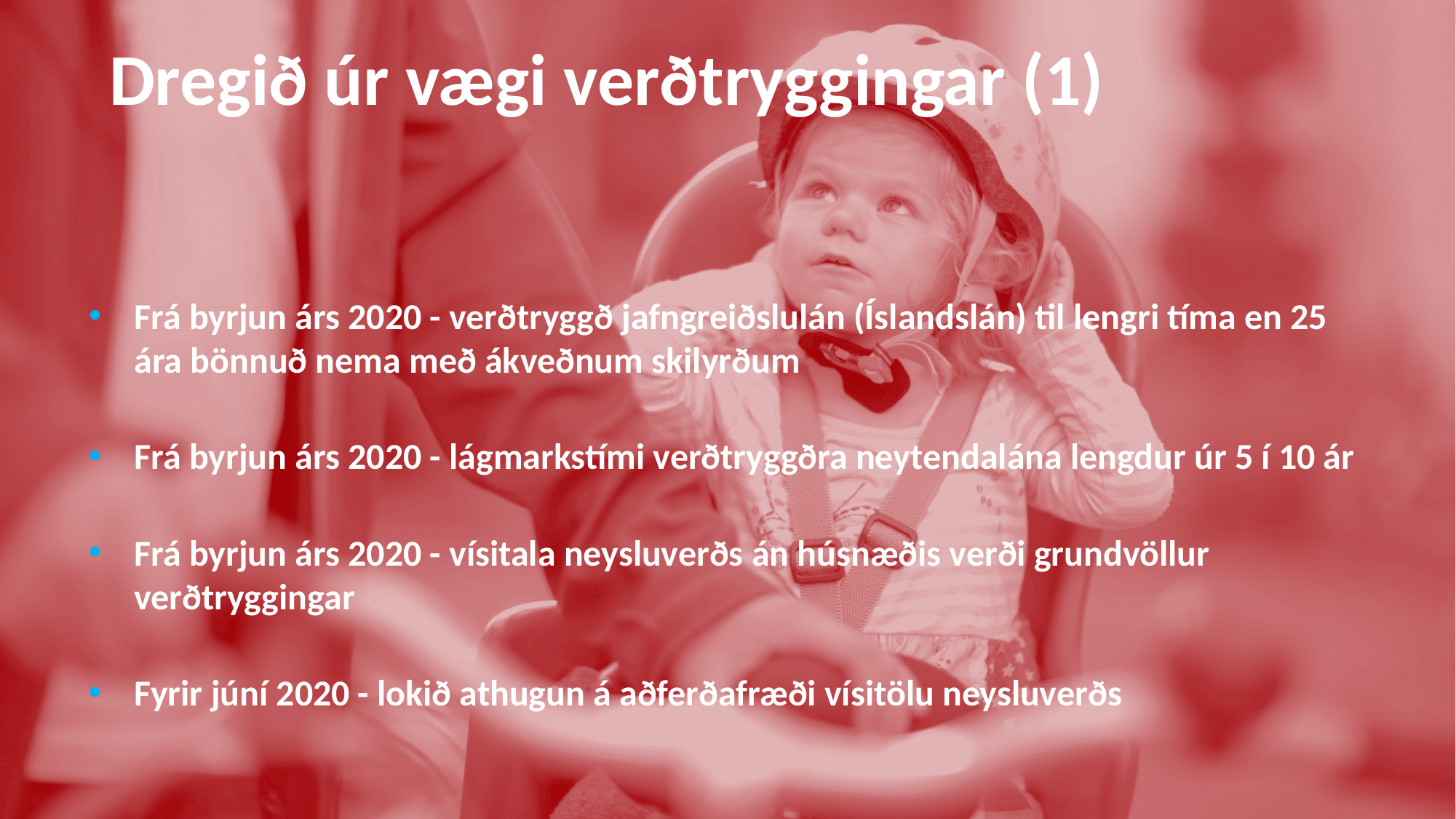

# Dregið úr vægi verðtryggingar (1)
Frá byrjun árs 2020 - verðtryggð jafngreiðslulán (Íslandslán) til lengri tíma en 25 ára bönnuð nema með ákveðnum skilyrðum
Frá byrjun árs 2020 - lágmarkstími verðtryggðra neytendalána lengdur úr 5 í 10 ár
Frá byrjun árs 2020 - vísitala neysluverðs án húsnæðis verði grundvöllur verðtryggingar
Fyrir júní 2020 - lokið athugun á aðferðafræði vísitölu neysluverðs